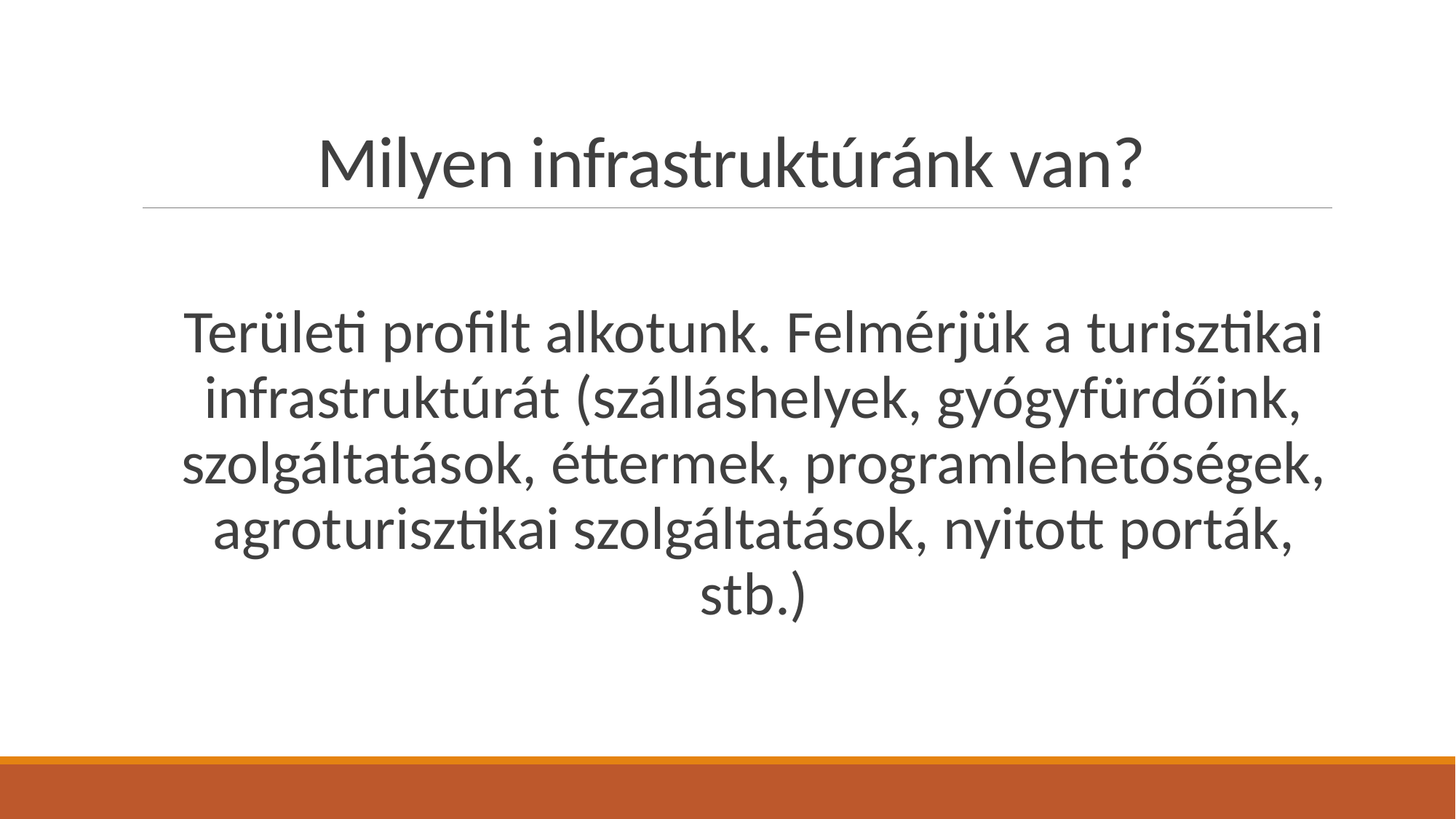

# Milyen infrastruktúránk van?

Területi profilt alkotunk. Felmérjük a turisztikai infrastruktúrát (szálláshelyek, gyógyfürdőink, szolgáltatások, éttermek, programlehetőségek, agroturisztikai szolgáltatások, nyitott porták, stb.)